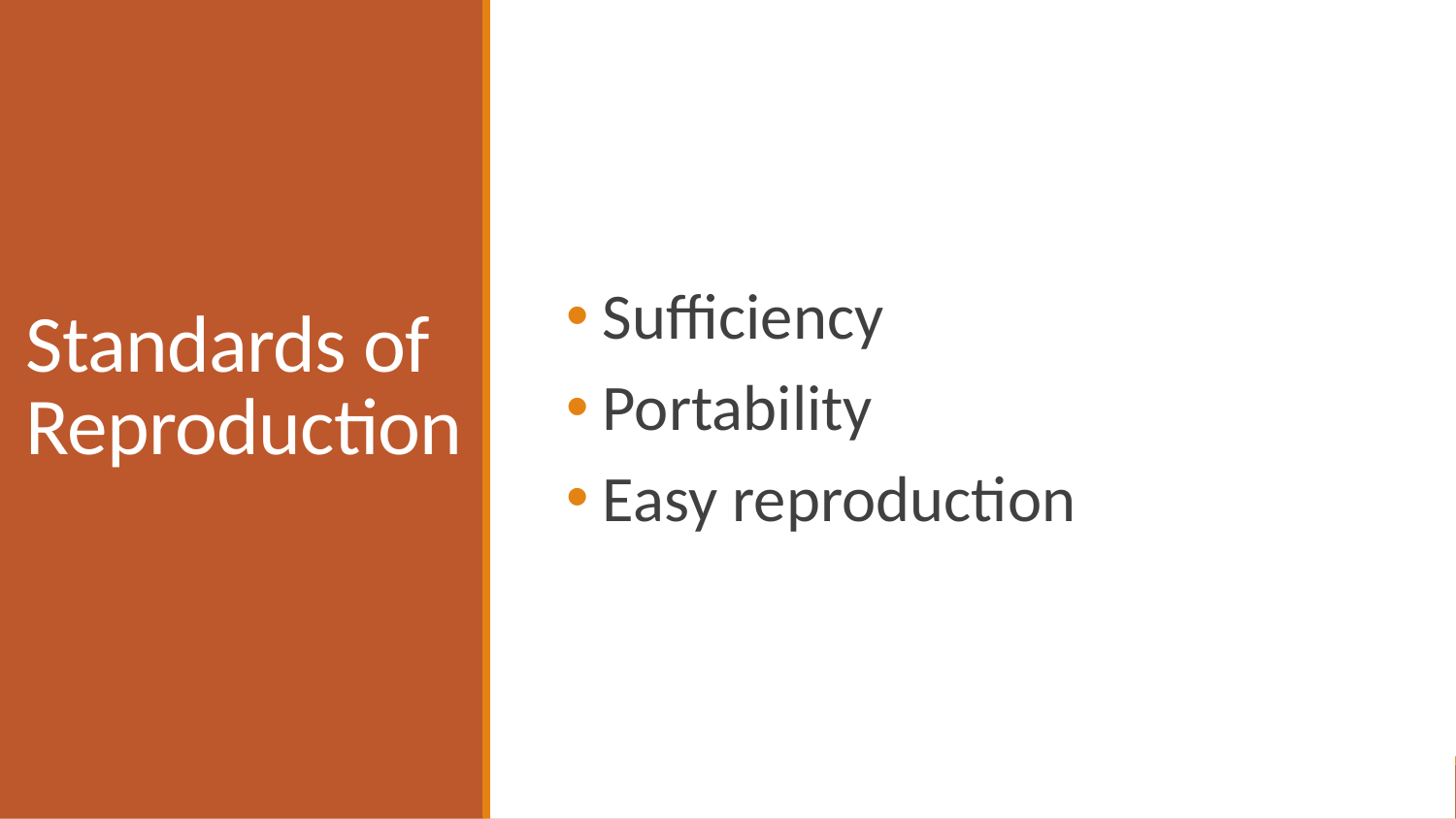

# Standards of Reproduction
Sufficiency
Portability
Easy reproduction